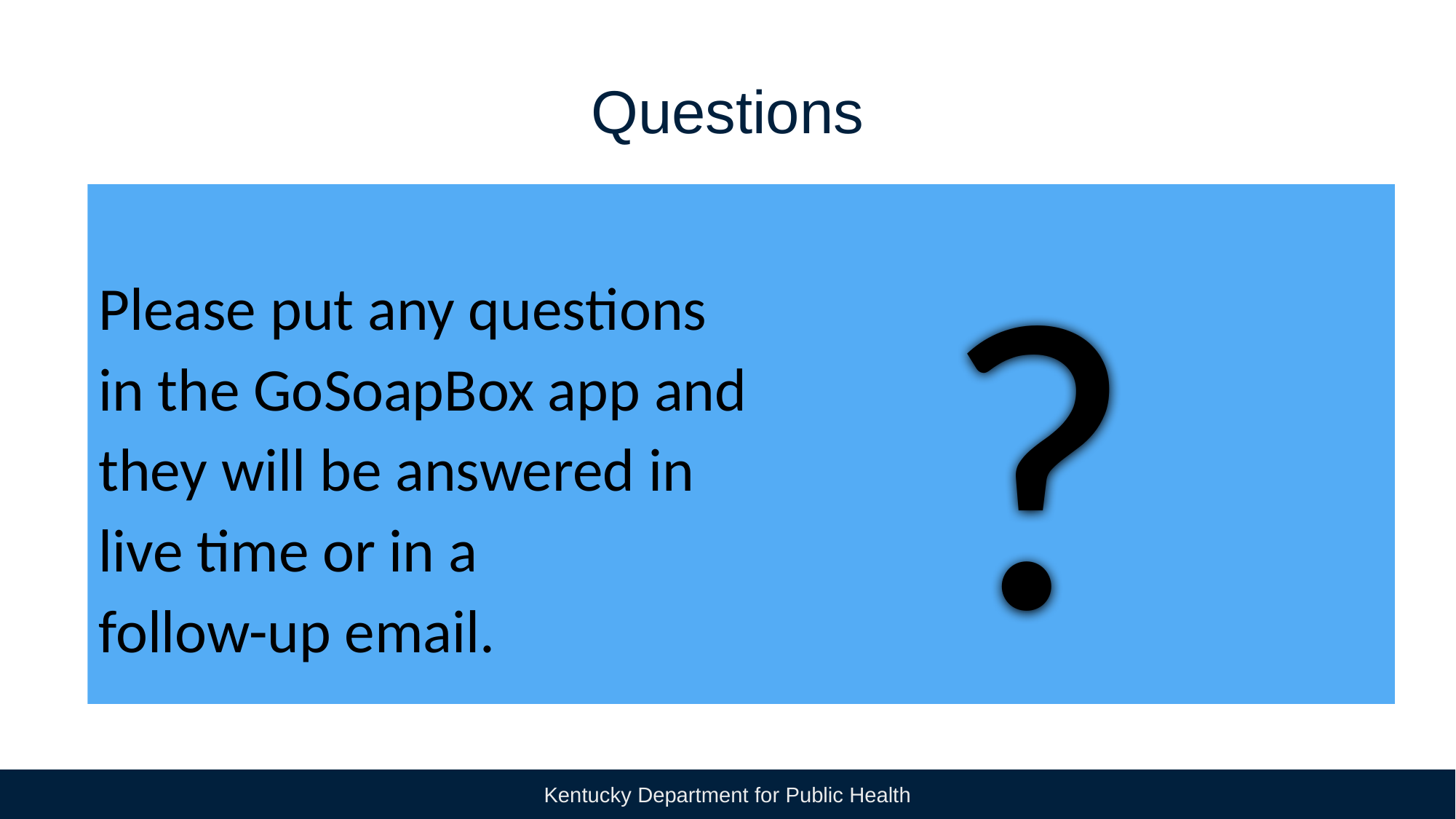

# Questions

Please put any questions
in the GoSoapBox app and
they will be answered in
live time or in a
follow-up email.

  ?
55